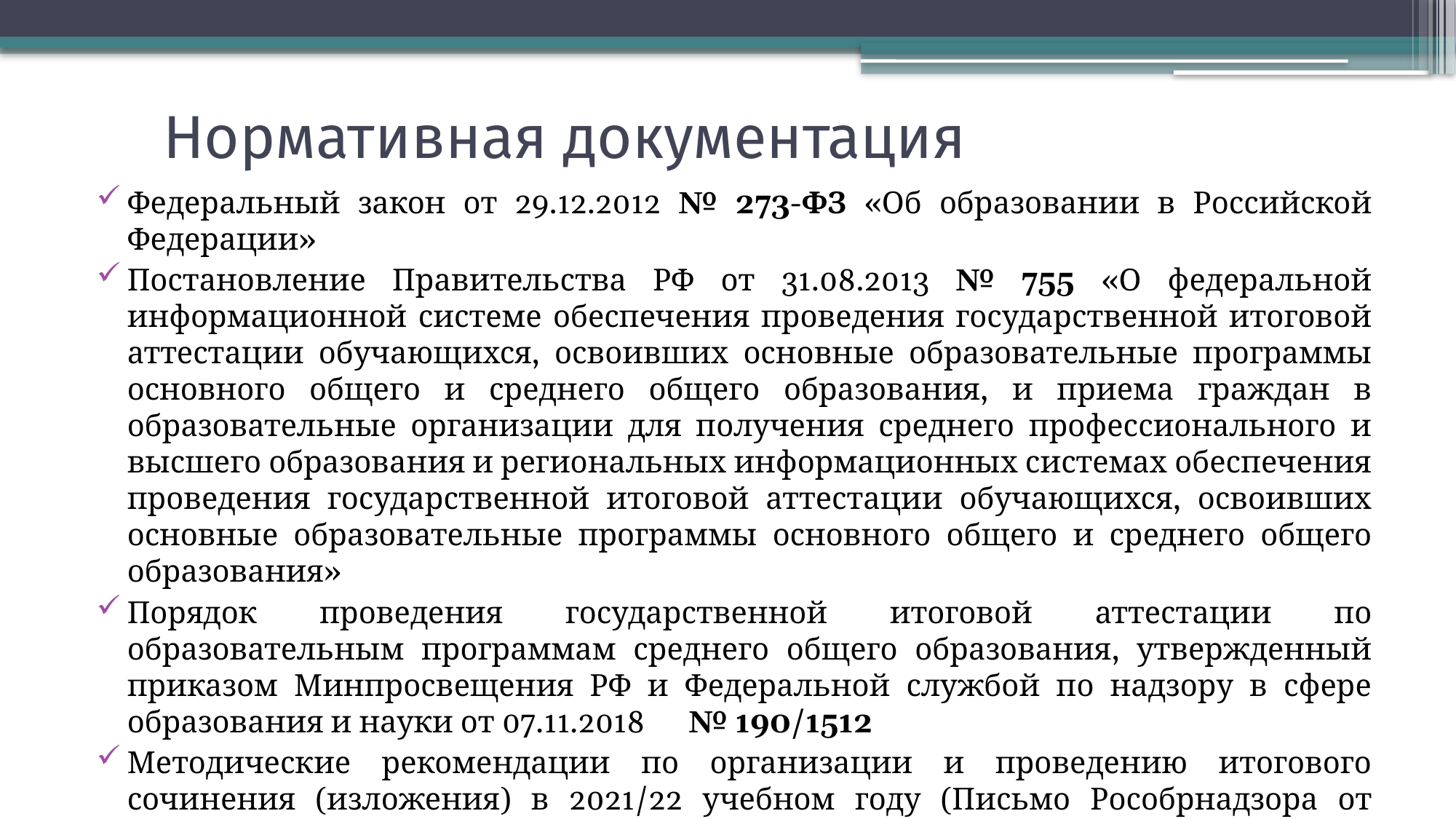

# Нормативная документация
Федеральный закон от 29.12.2012 № 273-ФЗ «Об образовании в Российской Федерации»
Постановление Правительства РФ от 31.08.2013 № 755 «О федеральной информационной системе обеспечения проведения государственной итоговой аттестации обучающихся, освоивших основные образовательные программы основного общего и среднего общего образования, и приема граждан в образовательные организации для получения среднего профессионального и высшего образования и региональных информационных системах обеспечения проведения государственной итоговой аттестации обучающихся, освоивших основные образовательные программы основного общего и среднего общего образования»
Порядок проведения государственной итоговой аттестации по образовательным программам среднего общего образования, утвержденный приказом Минпросвещения РФ и Федеральной службой по надзору в сфере образования и науки от 07.11.2018      № 190/1512
Методические рекомендации по организации и проведению итогового сочинения (изложения) в 2021/22 учебном году (Письмо Рособрнадзора от 26.10.2021 № 04-416)